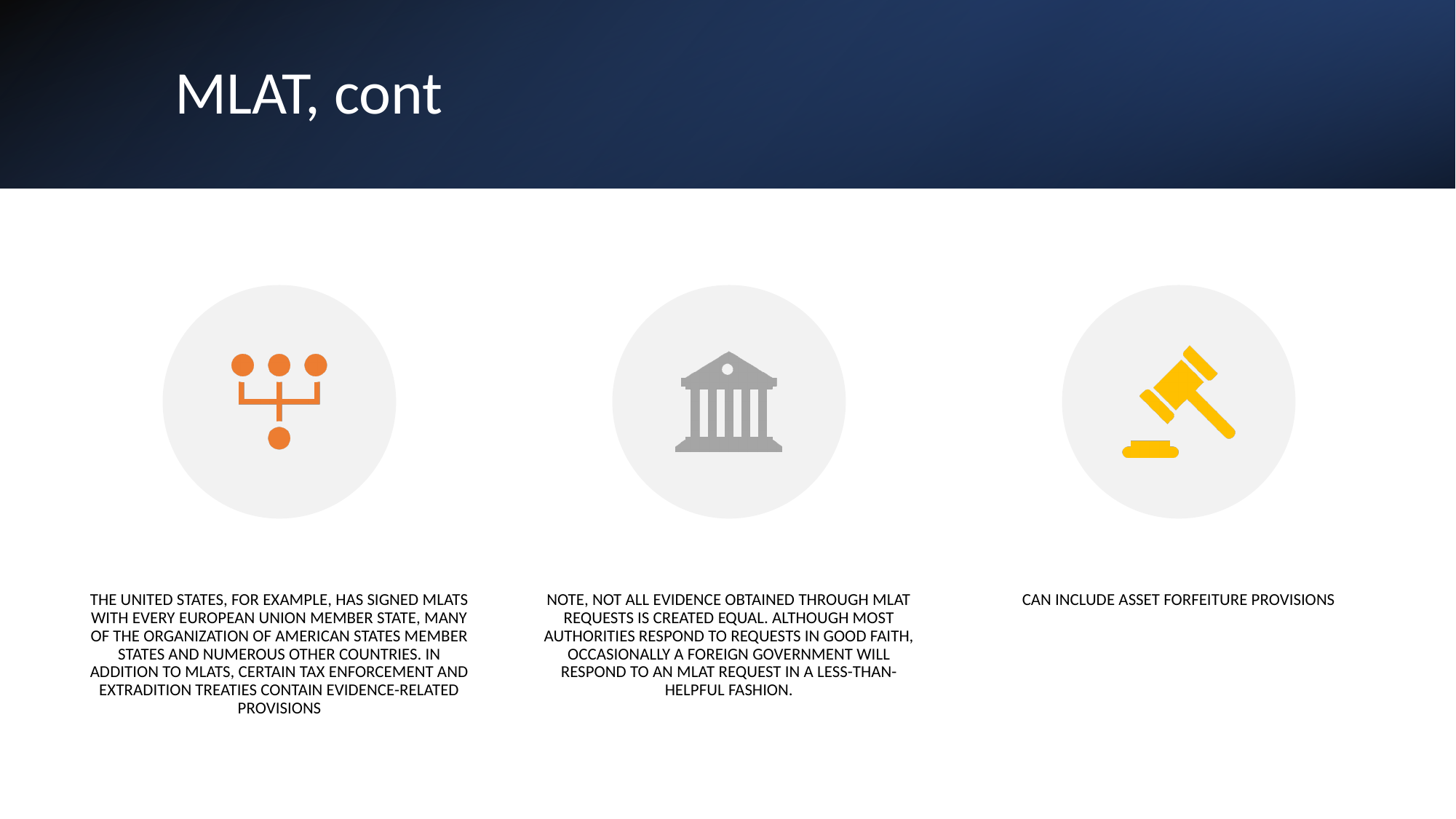

# MLAT, cont
The United States, for example, has signed MLATs with every European Union member state, many of the organization of American States member states and numerous other countries. In addition to MLATs, certain tax enforcement and extradition treaties contain evidence-related provisions
Note, not all evidence obtained through MLAT requests is created equal. Although most authorities respond to requests in good faith, occasionally a foreign government will respond to an MLAT request in a less-than-helpful fashion.
Can include Asset Forfeiture Provisions